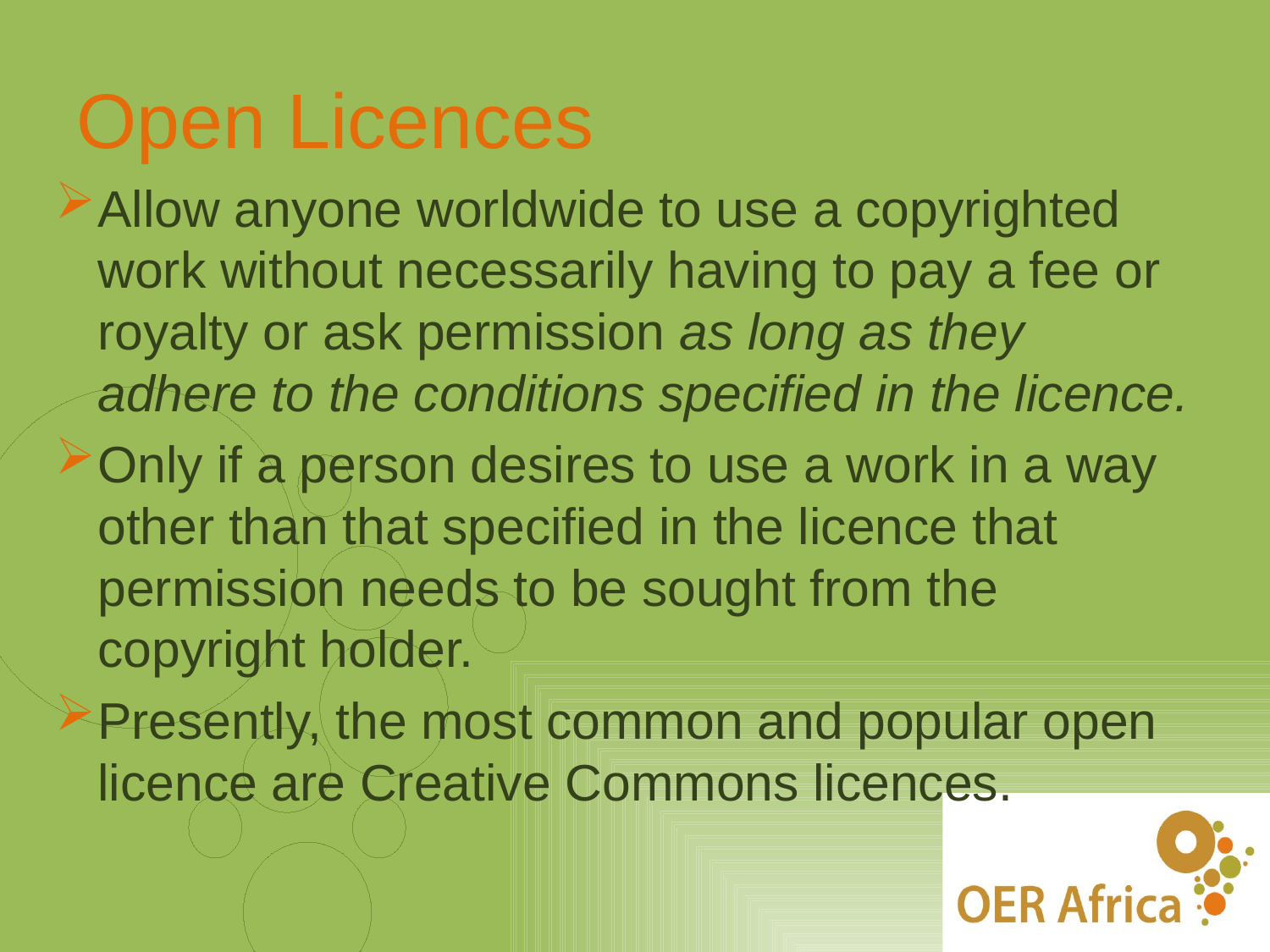

# Open Licences
Allow anyone worldwide to use a copyrighted work without necessarily having to pay a fee or royalty or ask permission as long as they adhere to the conditions specified in the licence.
Only if a person desires to use a work in a way other than that specified in the licence that permission needs to be sought from the copyright holder.
Presently, the most common and popular open licence are Creative Commons licences.